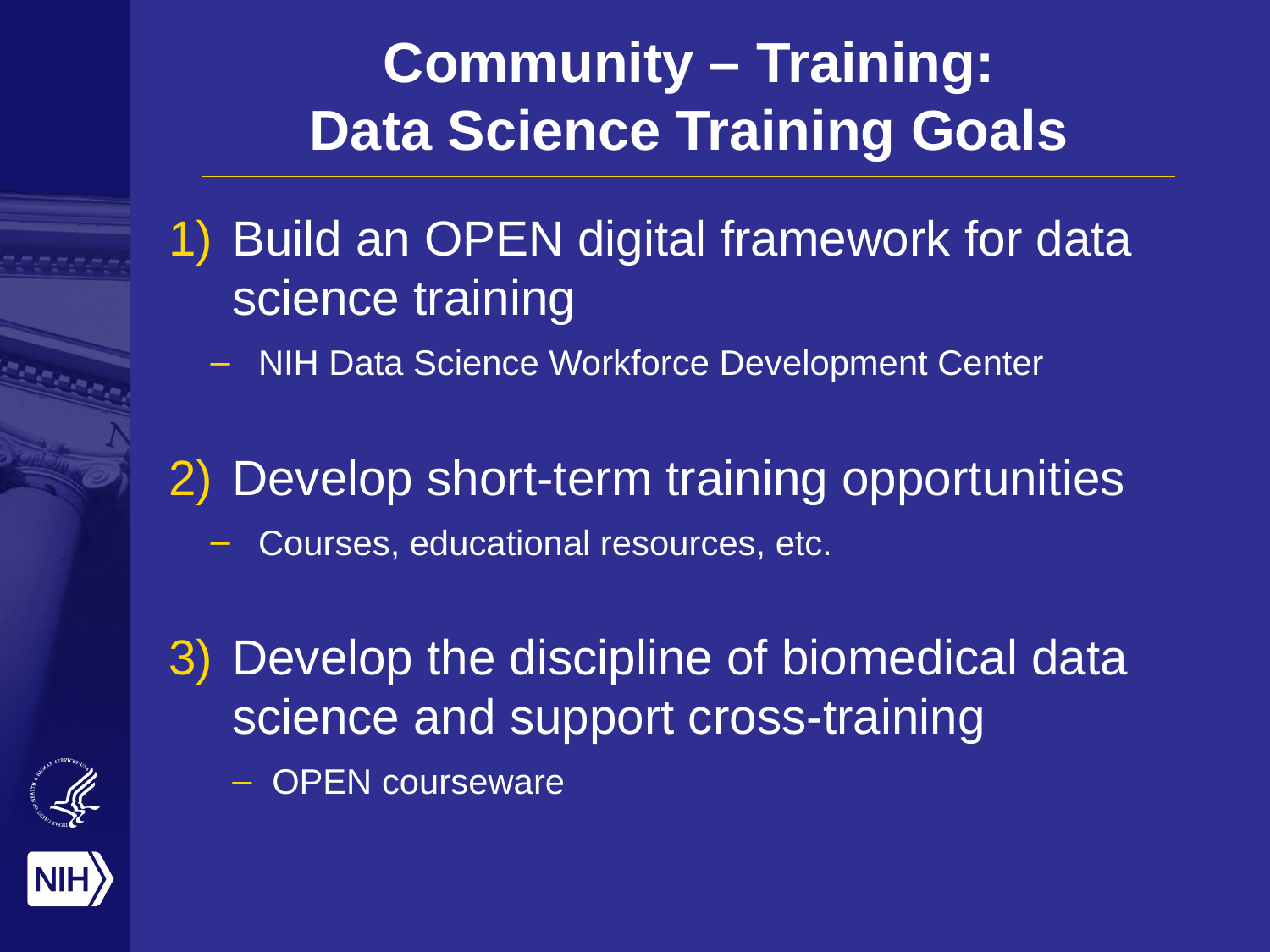

Community – Training:
Data Science Training Goals

Build an OPEN digital framework for data science training
NIH Data Science Workforce Development Center

Develop short-term training opportunities
Courses, educational resources, etc.

Develop the discipline of biomedical data science and support cross-training
OPEN courseware